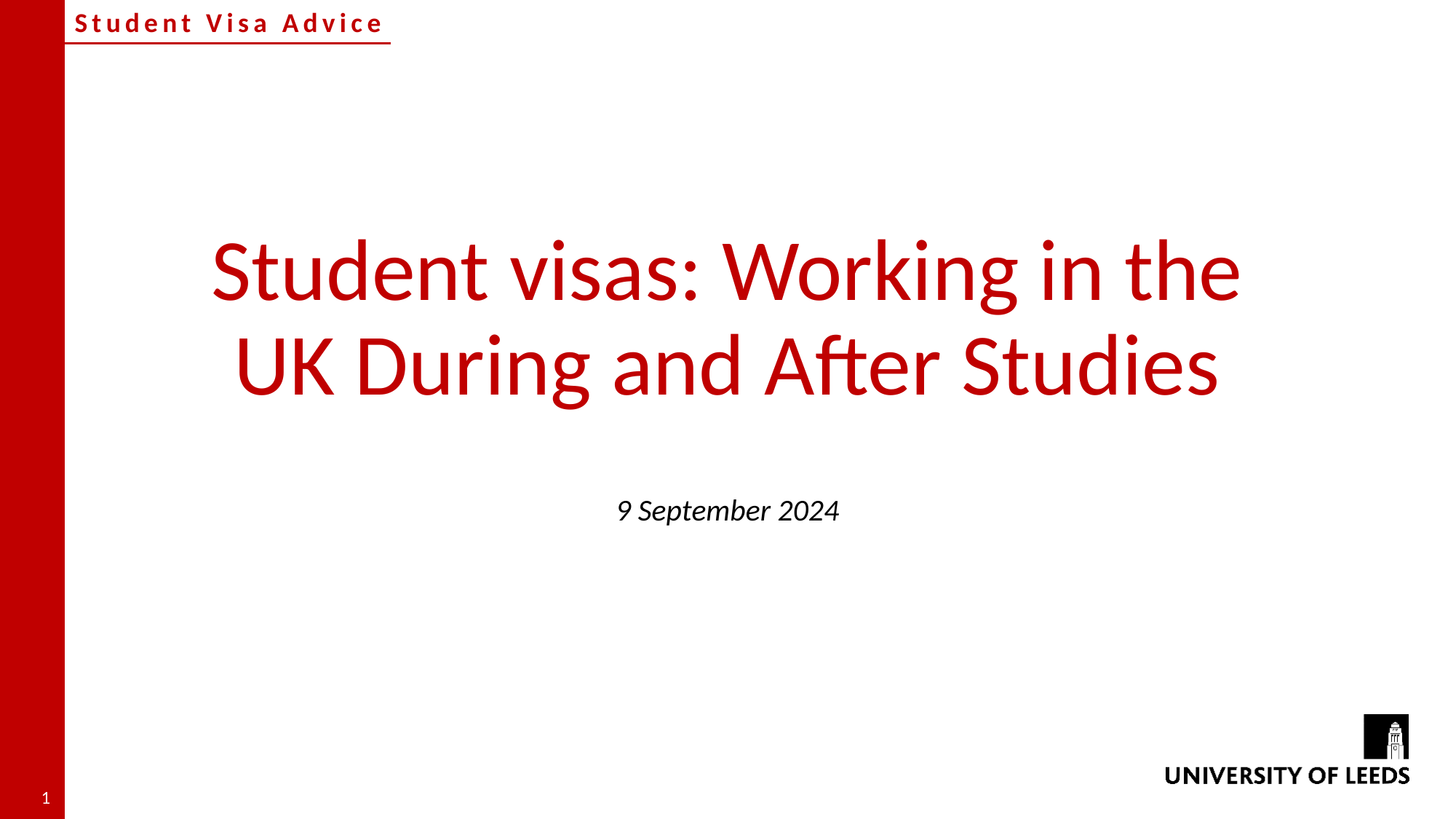

# Student visas: Working in the UK During and After Studies

9 September 2024
1